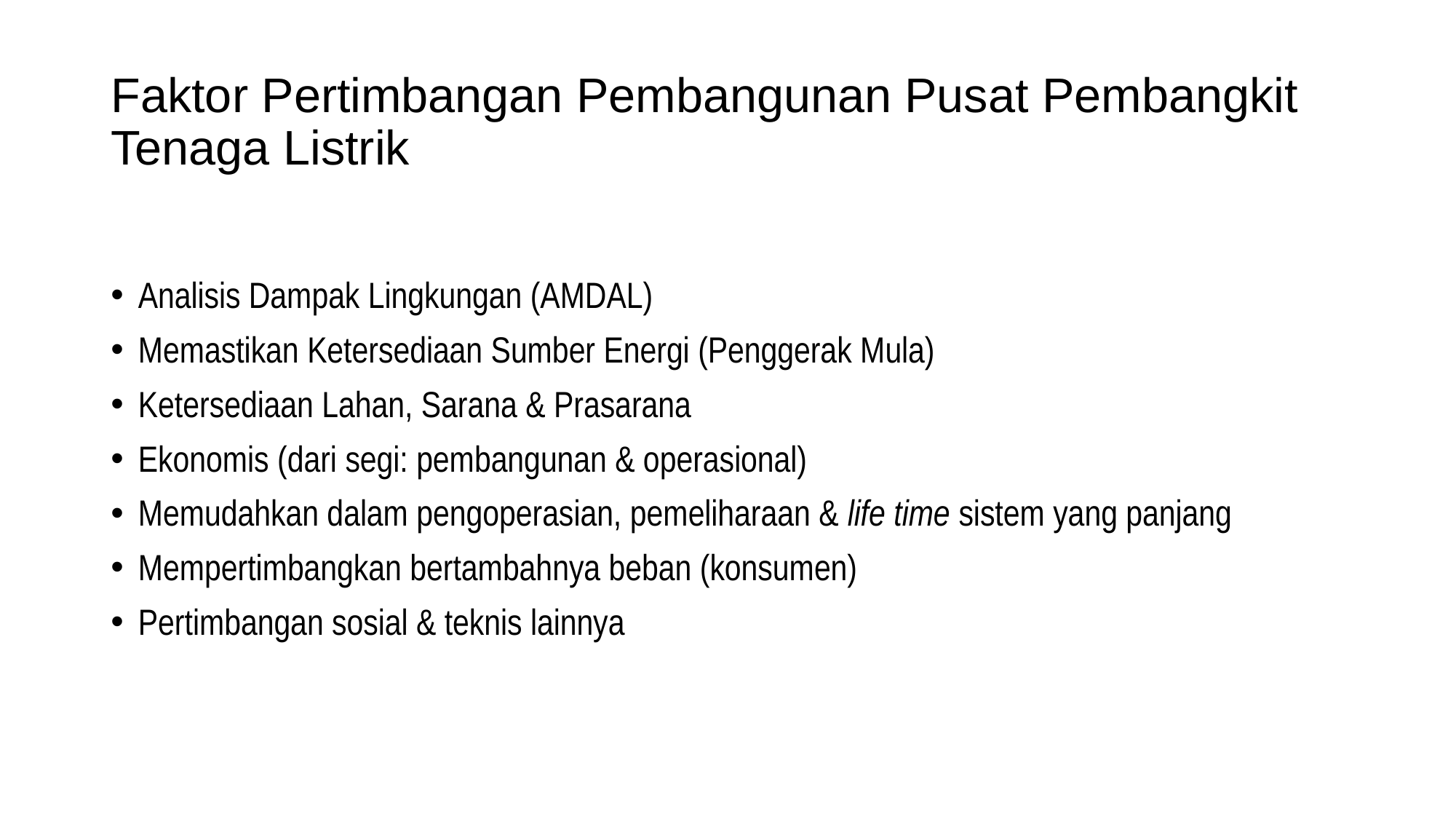

# Faktor Pertimbangan Pembangunan Pusat Pembangkit Tenaga Listrik
Analisis Dampak Lingkungan (AMDAL)
Memastikan Ketersediaan Sumber Energi (Penggerak Mula)
Ketersediaan Lahan, Sarana & Prasarana
Ekonomis (dari segi: pembangunan & operasional)
Memudahkan dalam pengoperasian, pemeliharaan & life time sistem yang panjang
Mempertimbangkan bertambahnya beban (konsumen)
Pertimbangan sosial & teknis lainnya